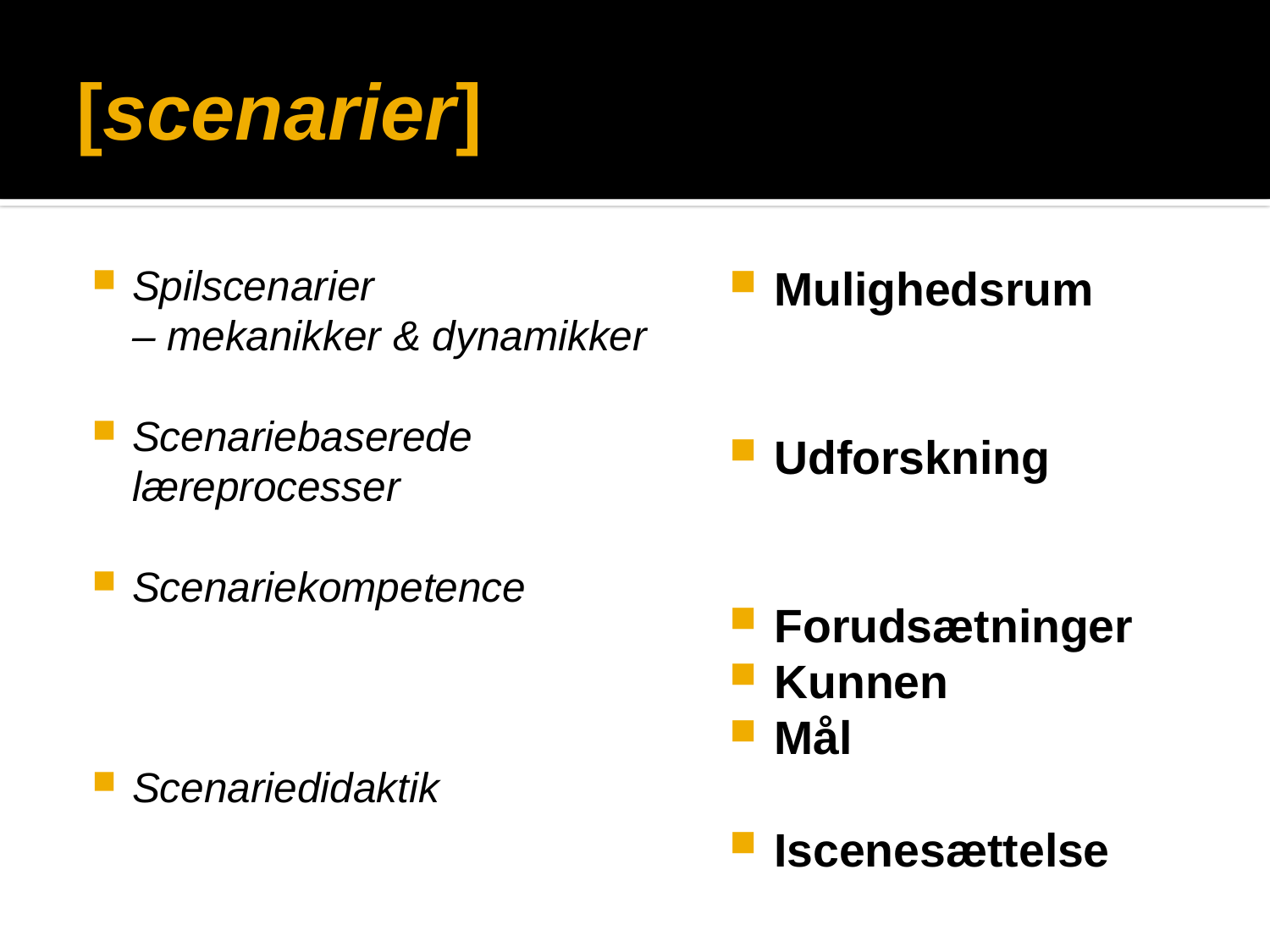

# [scenarier]
Spilscenarier
– mekanikker & dynamikker

Scenariebaserede læreprocesser

Scenariekompetence

Scenariedidaktik
Mulighedsrum

Udforskning

Forudsætninger
Kunnen
Mål

Iscenesættelse